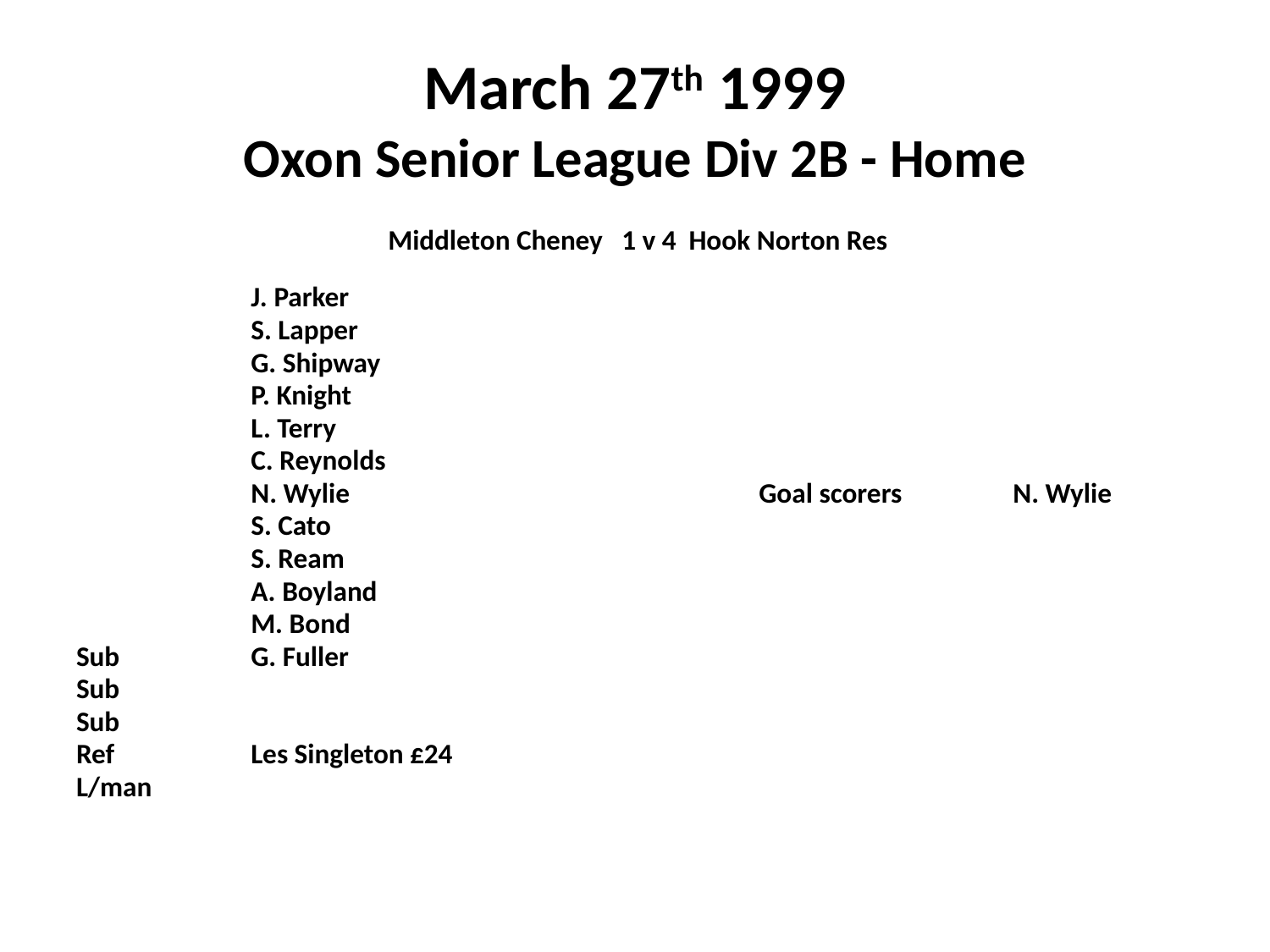

# March 27th 1999 Oxon Senior League Div 2B - Home
 Middleton Cheney   1 v 4  Hook Norton Res

		J. Parker
		S. Lapper
		G. Shipway
		P. Knight
		L. Terry
		C. Reynolds
		N. Wylie				Goal scorers	N. Wylie
		S. Cato
		S. Ream
		A. Boyland
		M. Bond
Sub 	G. Fuller
Sub
Sub
Ref	 	Les Singleton £24
L/man